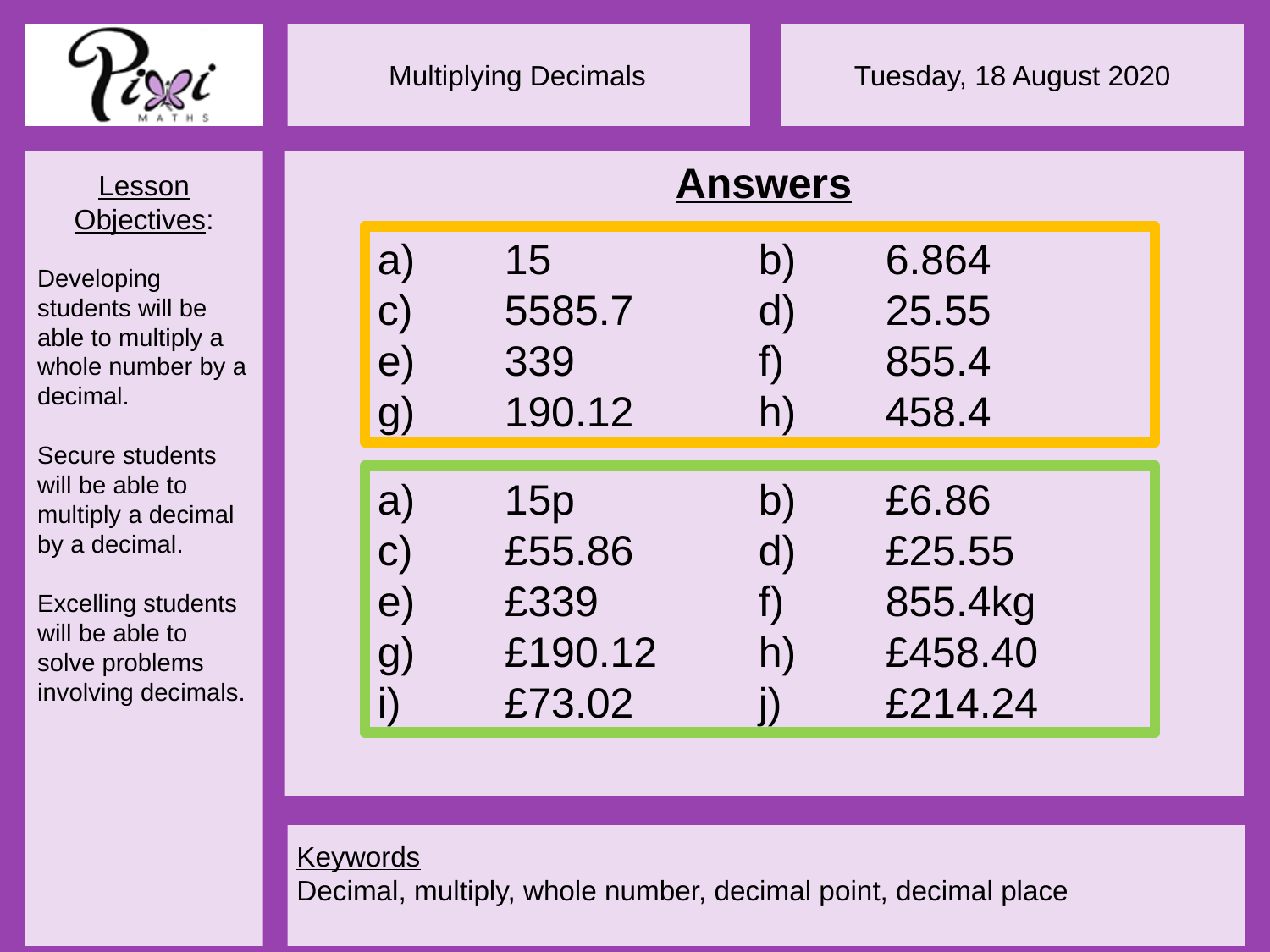

Answers
a)	15		b)	6.864
c)	5585.7	d)	25.55
e)	339		f)	855.4
g)	190.12	h)	458.4
a)	15p		b)	£6.86
c)	£55.86	d)	£25.55
e)	£339		f)	855.4kg
g)	£190.12	h)	£458.40
i)	£73.02	j)	£214.24